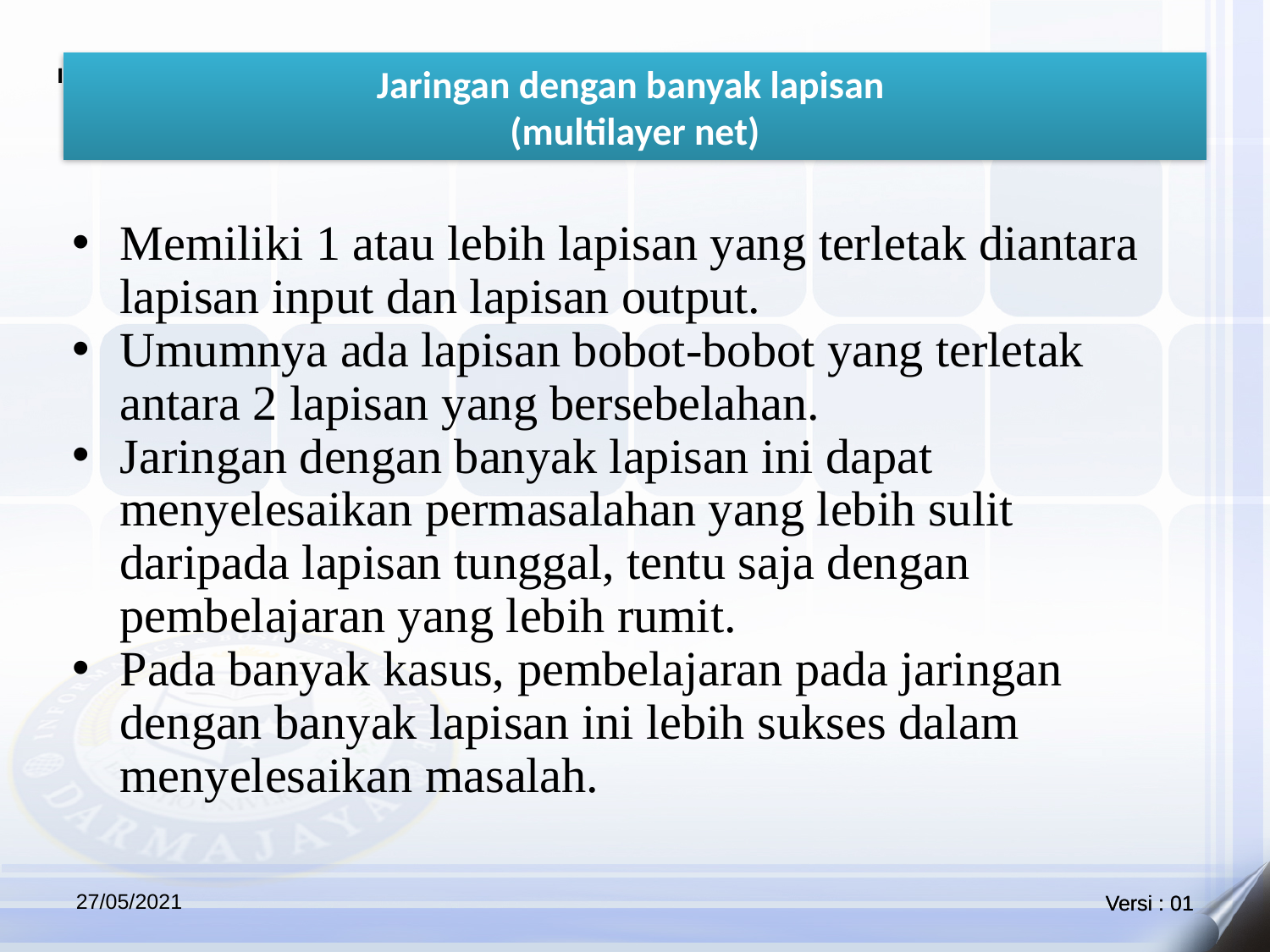

# Jaringan dengan banyak lapisan (multilayer net)
Memiliki 1 atau lebih lapisan yang terletak diantara lapisan input dan lapisan output.
Umumnya ada lapisan bobot-bobot yang terletak antara 2 lapisan yang bersebelahan.
Jaringan dengan banyak lapisan ini dapat menyelesaikan permasalahan yang lebih sulit daripada lapisan tunggal, tentu saja dengan pembelajaran yang lebih rumit.
Pada banyak kasus, pembelajaran pada jaringan dengan banyak lapisan ini lebih sukses dalam menyelesaikan masalah.
27/05/2021